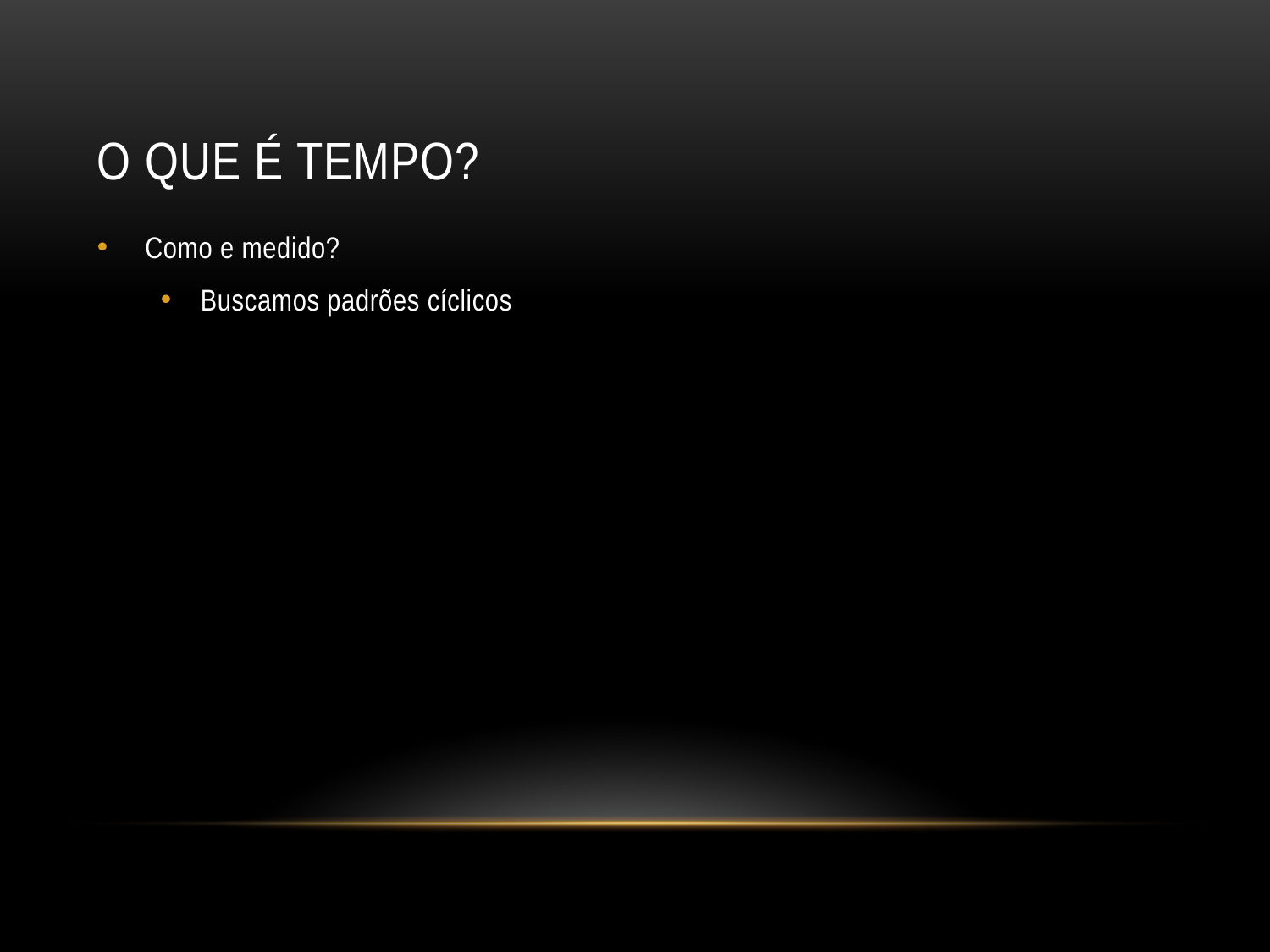

# O que é tempo?
Como e medido?
Buscamos padrões cíclicos